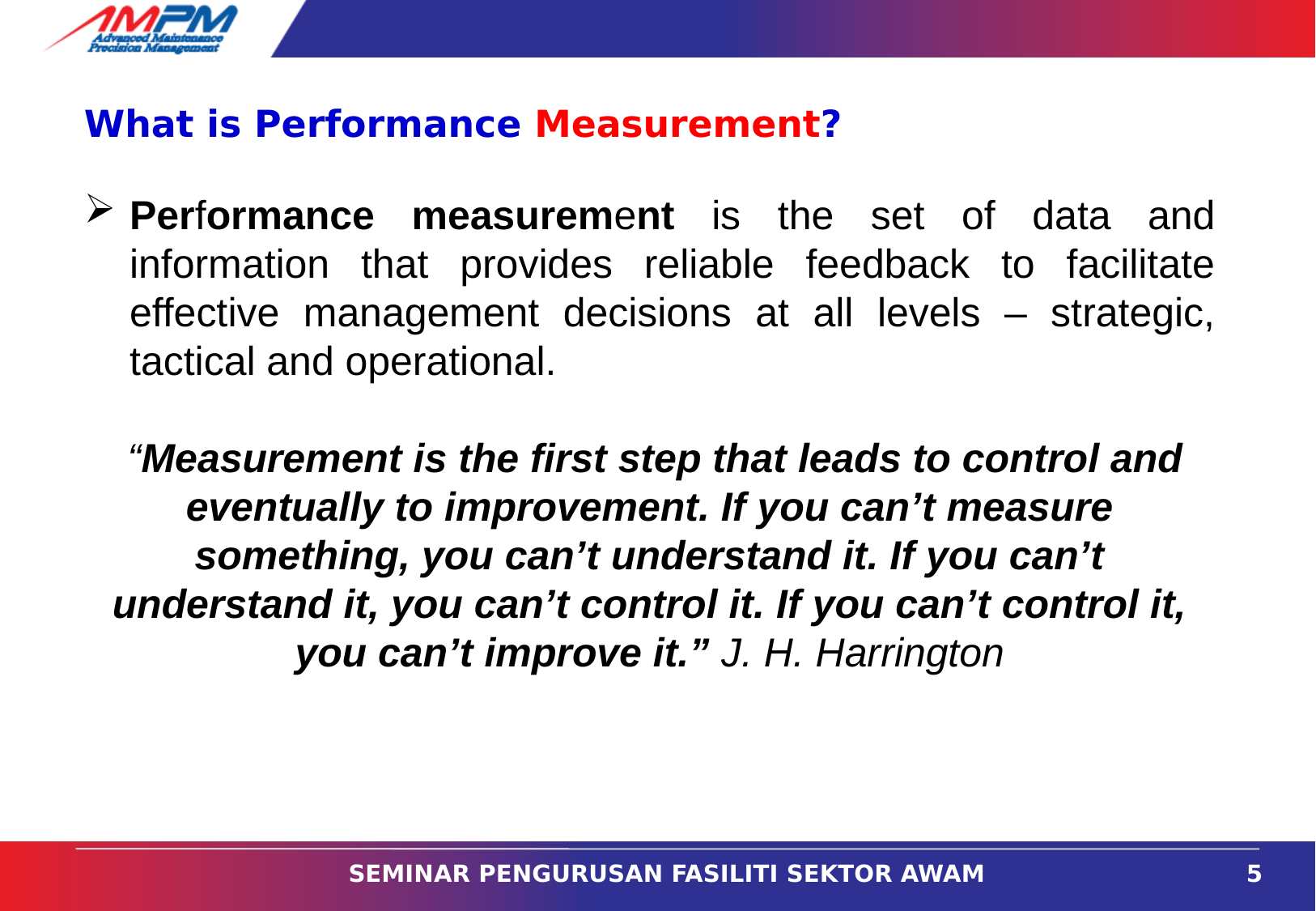

What is Performance Measurement?

Performance measurement is the set of data and information that provides reliable feedback to facilitate effective management decisions at all levels – strategic, tactical and operational.

 “Measurement is the first step that leads to control and eventually to improvement. If you can’t measure something, you can’t understand it. If you can’t understand it, you can’t control it. If you can’t control it, you can’t improve it.” J. H. Harrington